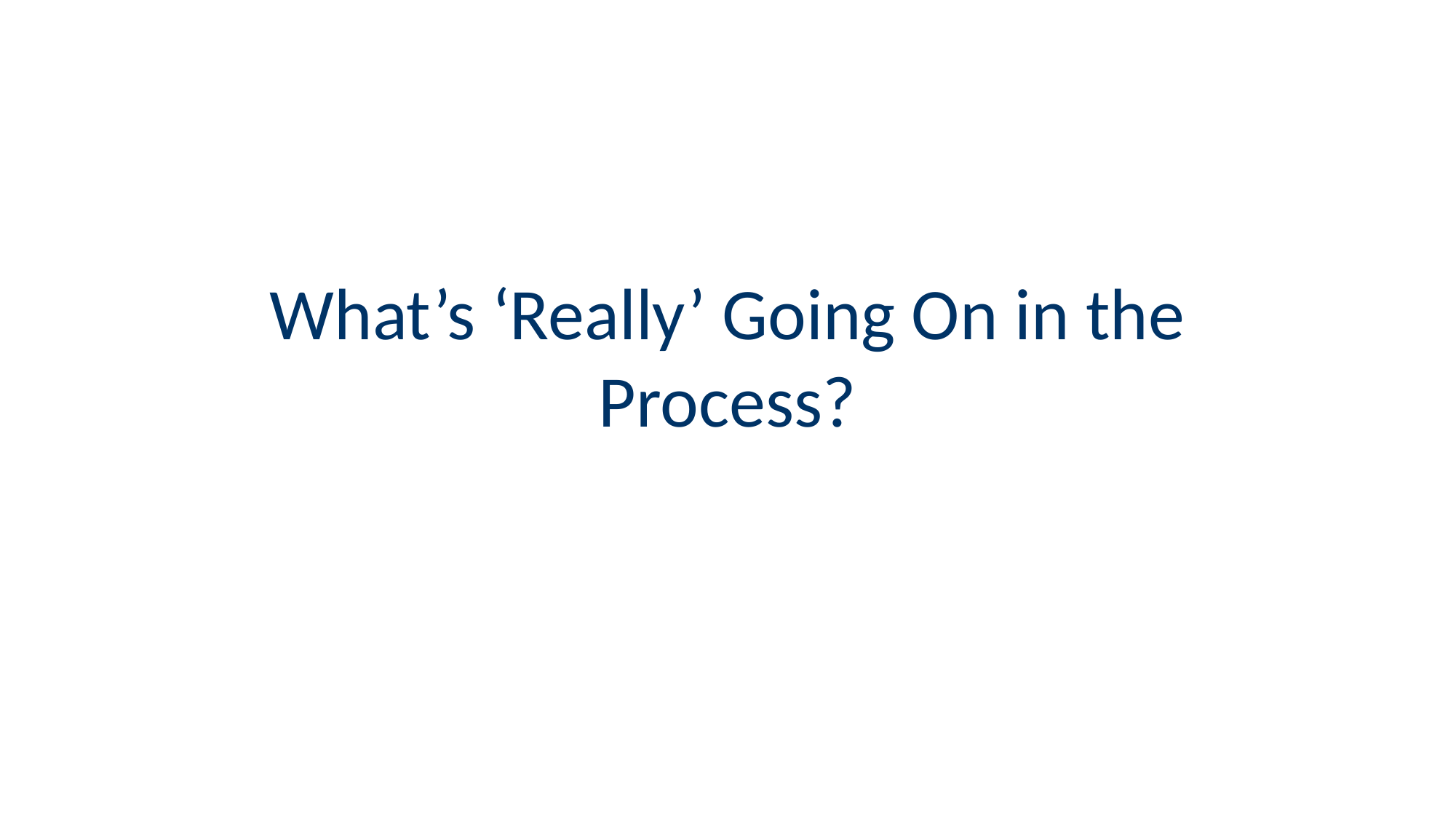

What’s ‘Really’ Going On in the Process?